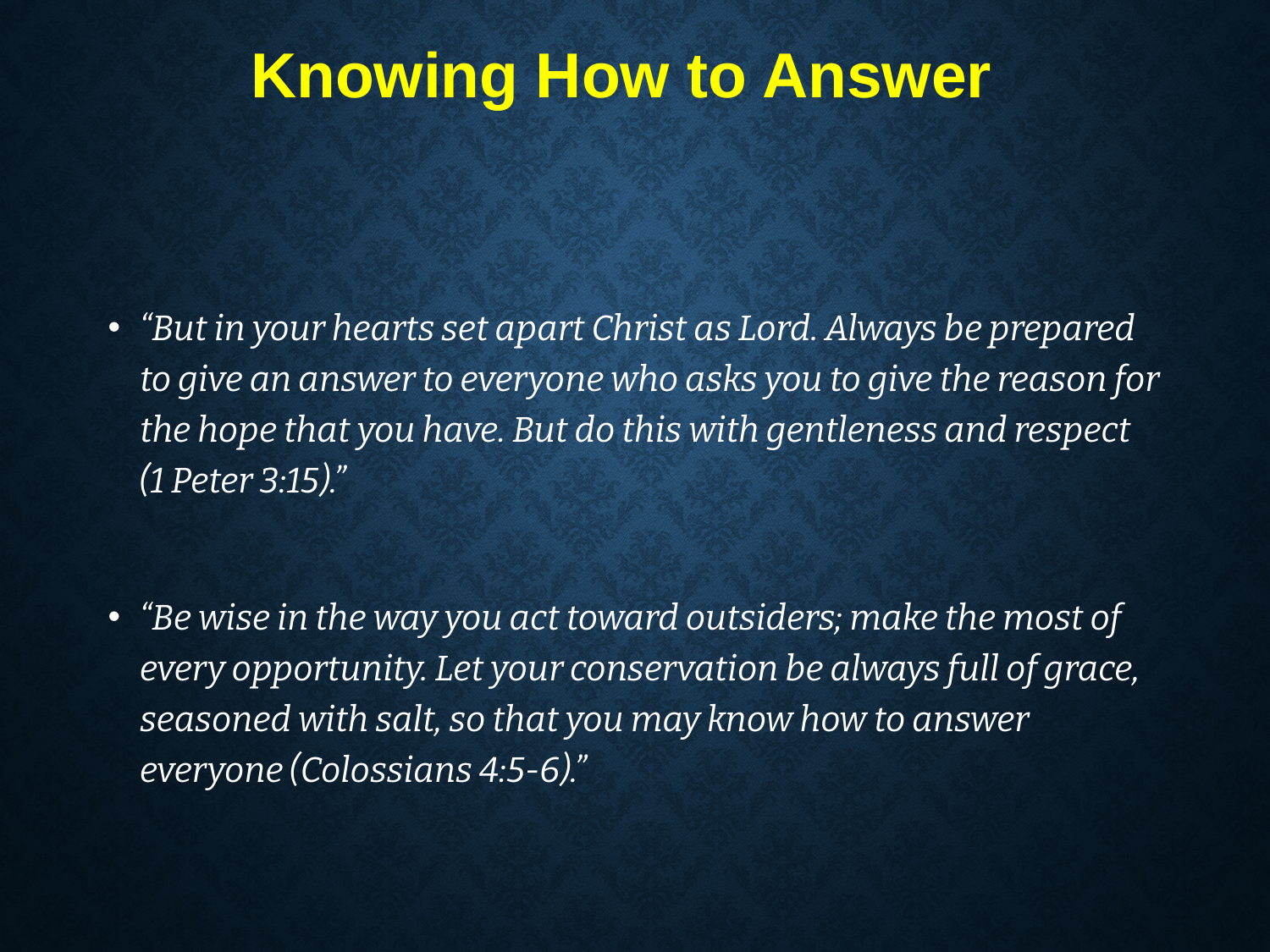

Knowing How to Answer
“But in your hearts set apart Christ as Lord. Always be prepared to give an answer to everyone who asks you to give the reason for the hope that you have. But do this with gentleness and respect (1 Peter 3:15).”

“Be wise in the way you act toward outsiders; make the most of every opportunity. Let your conservation be always full of grace, seasoned with salt, so that you may know how to answer everyone (Colossians 4:5-6).”